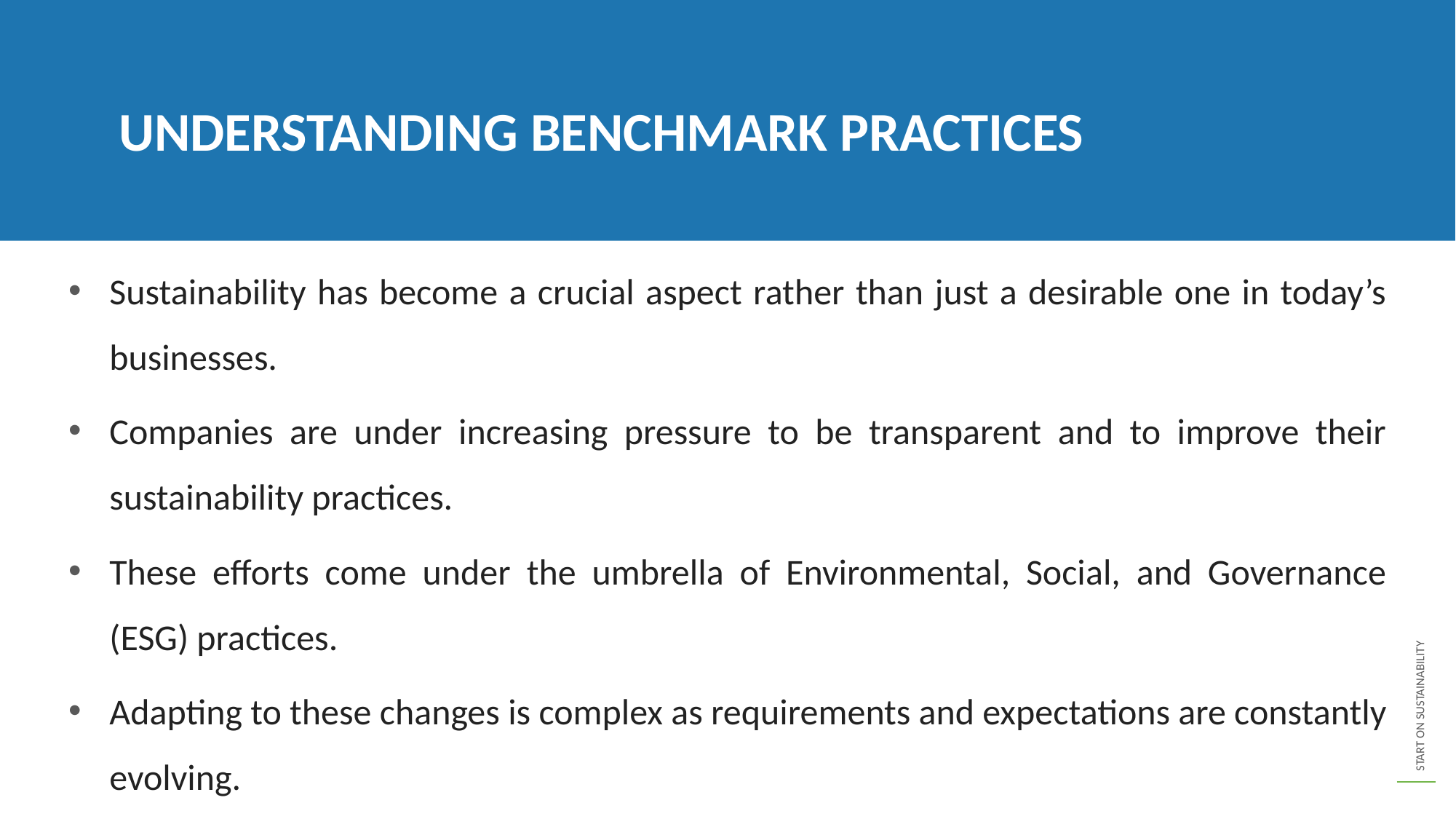

UNDERSTANDING BENCHMARK PRACTICES
Sustainability has become a crucial aspect rather than just a desirable one in today’s businesses.
Companies are under increasing pressure to be transparent and to improve their sustainability practices.
These efforts come under the umbrella of Environmental, Social, and Governance (ESG) practices.
Adapting to these changes is complex as requirements and expectations are constantly evolving.